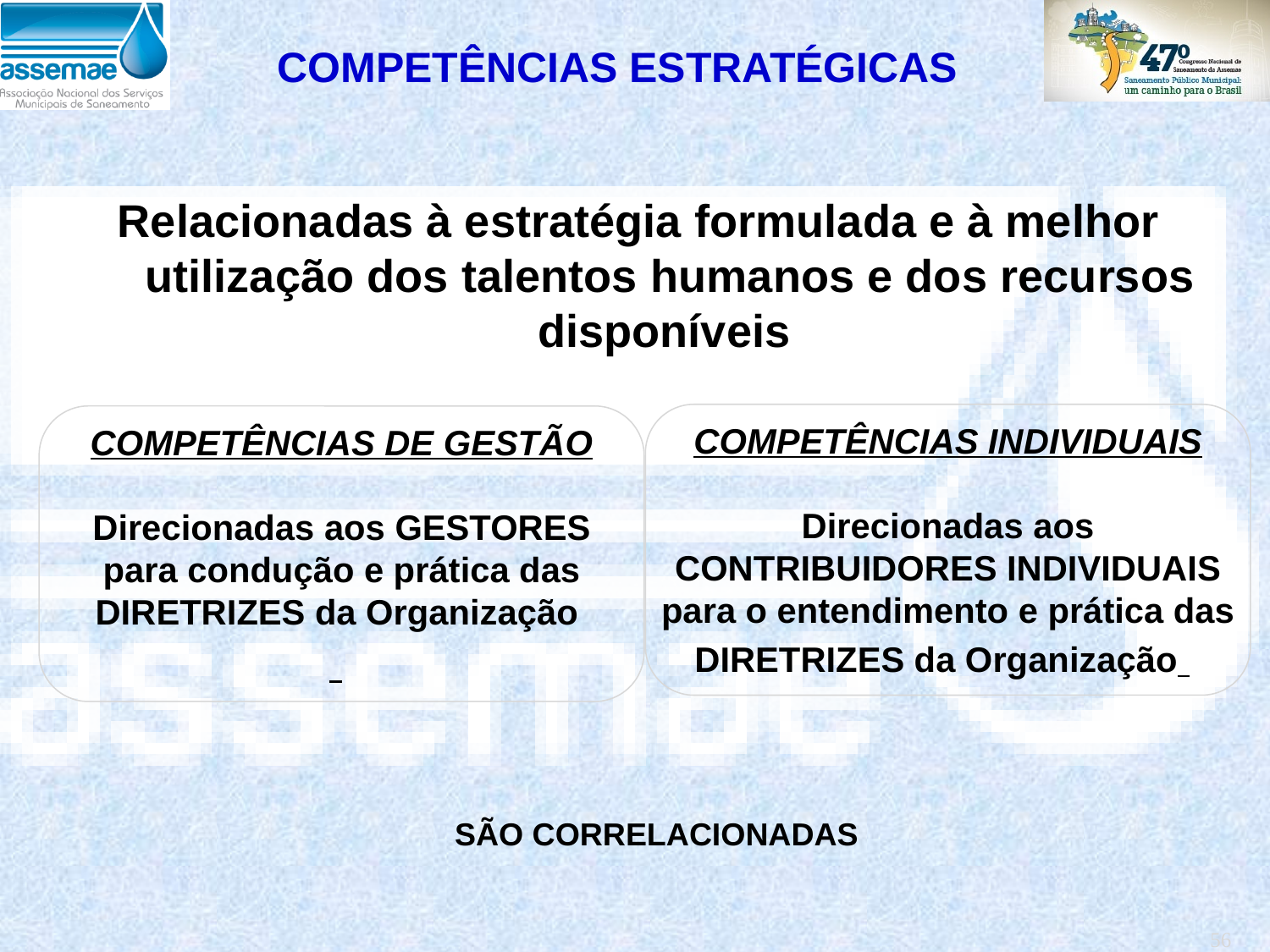

COMPETÊNCIAS ESTRATÉGICAS

Relacionadas à estratégia formulada e à melhor utilização dos talentos humanos e dos recursos disponíveis

COMPETÊNCIAS INDIVIDUAIS

Direcionadas aos CONTRIBUIDORES INDIVIDUAIS para o entendimento e prática das DIRETRIZES da Organização
COMPETÊNCIAS DE GESTÃO

Direcionadas aos GESTORES para condução e prática das DIRETRIZES da Organização

SÃO CORRELACIONADAS